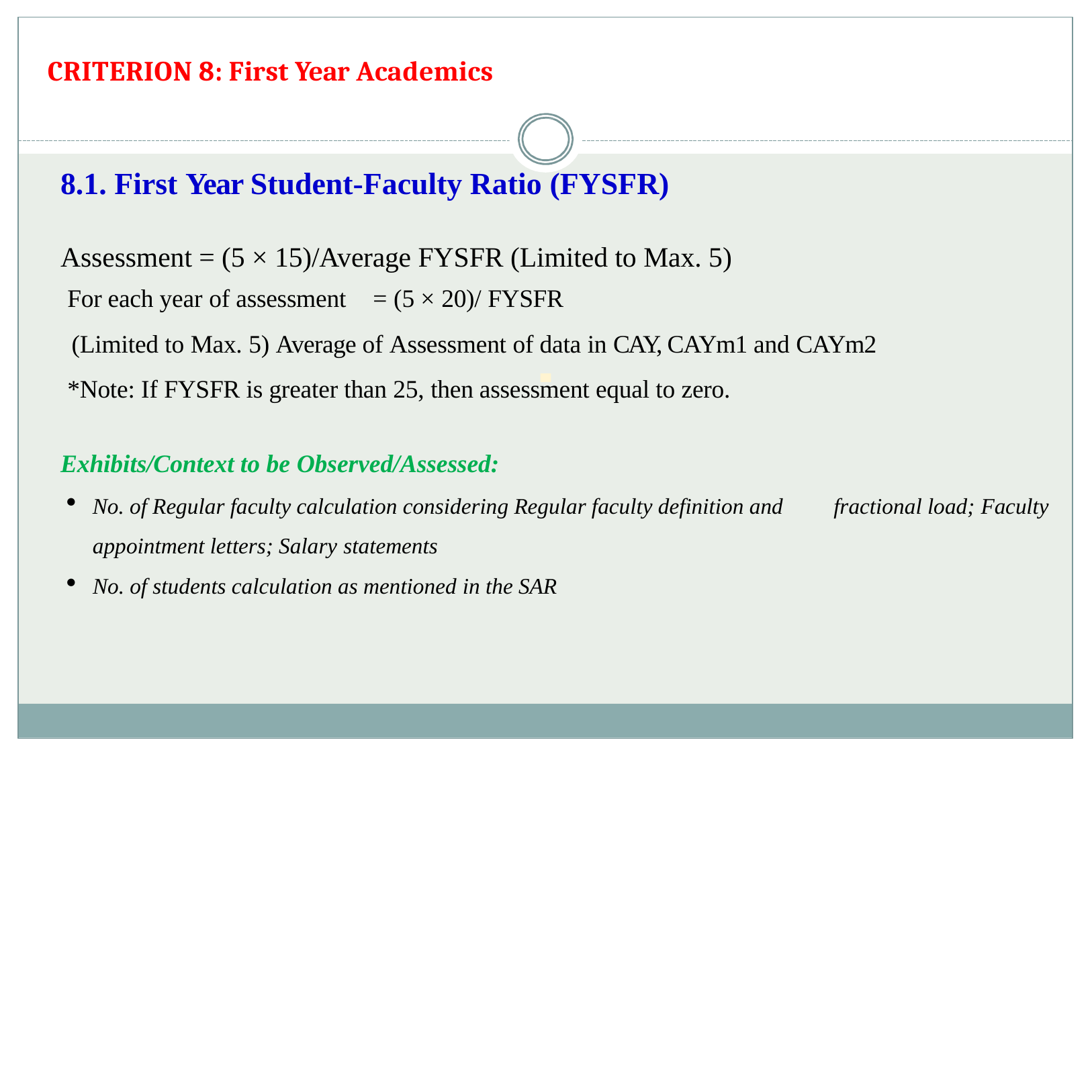

# CRITERION 8: First Year Academics

8.1. First Year Student-Faculty Ratio (FYSFR)

Assessment = (5 × 15)/Average FYSFR (Limited to Max. 5)
For each year of assessment	= (5 × 20)/ FYSFR
(Limited to Max. 5) Average of Assessment of data in CAY, CAYm1 and CAYm2
*Note: If FYSFR is greater than 25, then assessment equal to zero.

Exhibits/Context to be Observed/Assessed:
No. of Regular faculty calculation considering Regular faculty definition and  appointment letters; Salary statements
No. of students calculation as mentioned in the SAR
fractional load; Faculty